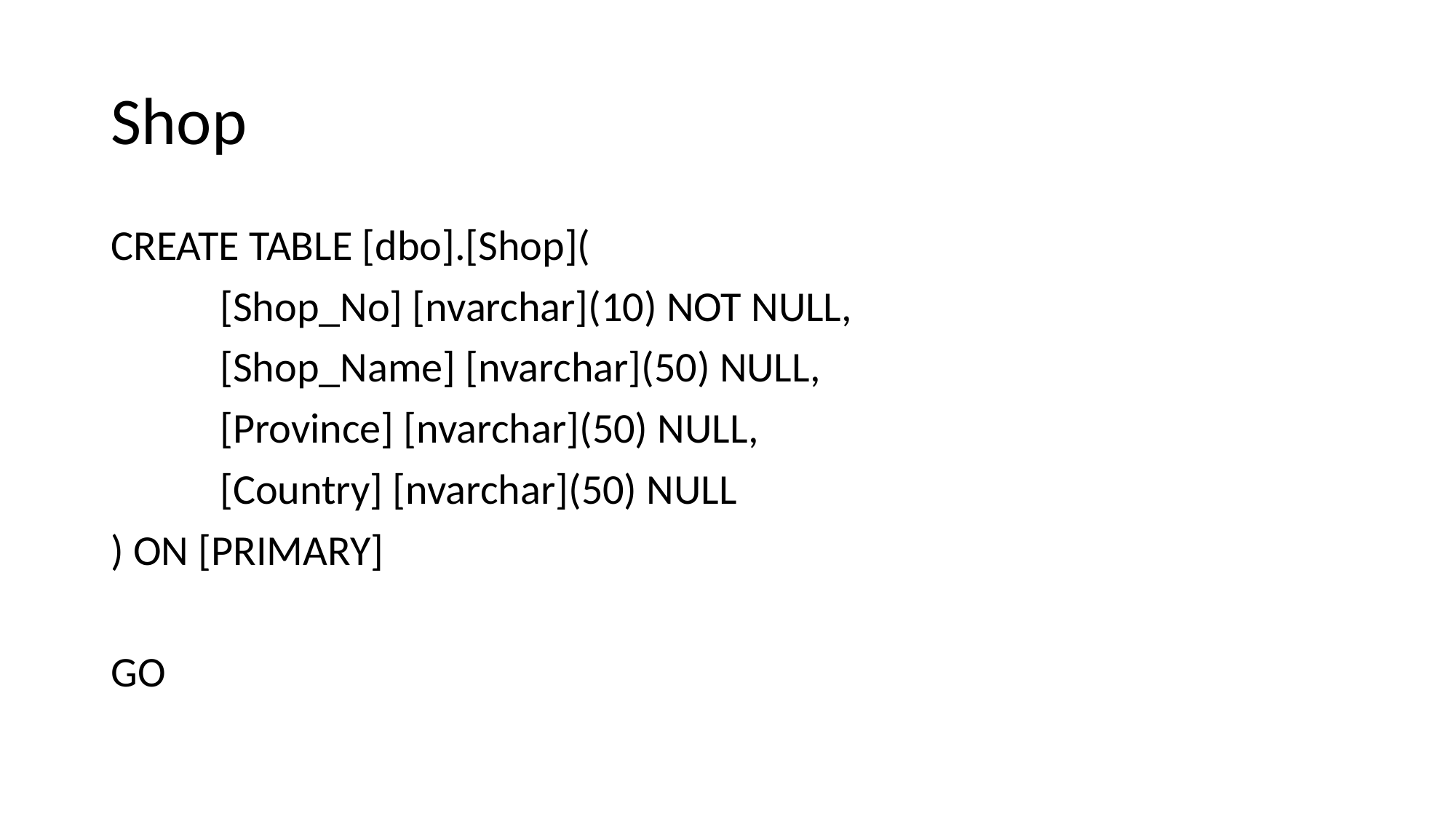

# Shop
CREATE TABLE [dbo].[Shop](
	[Shop_No] [nvarchar](10) NOT NULL,
	[Shop_Name] [nvarchar](50) NULL,
	[Province] [nvarchar](50) NULL,
	[Country] [nvarchar](50) NULL
) ON [PRIMARY]

GO